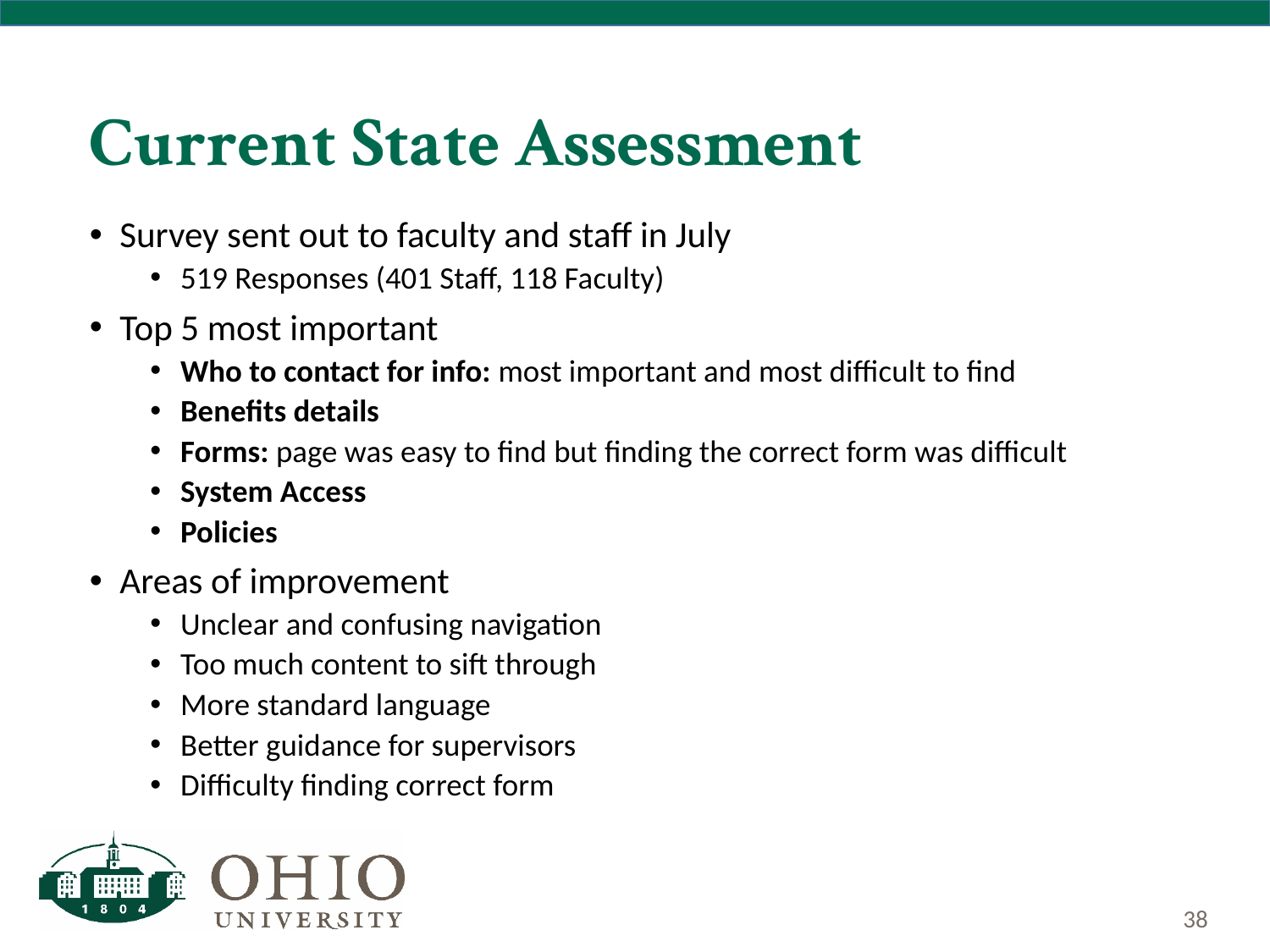

# Current State Assessment
Survey sent out to faculty and staff in July
519 Responses (401 Staff, 118 Faculty)
Top 5 most important
Who to contact for info: most important and most difficult to find
Benefits details
Forms: page was easy to find but finding the correct form was difficult
System Access
Policies
Areas of improvement
Unclear and confusing navigation
Too much content to sift through
More standard language
Better guidance for supervisors
Difficulty finding correct form